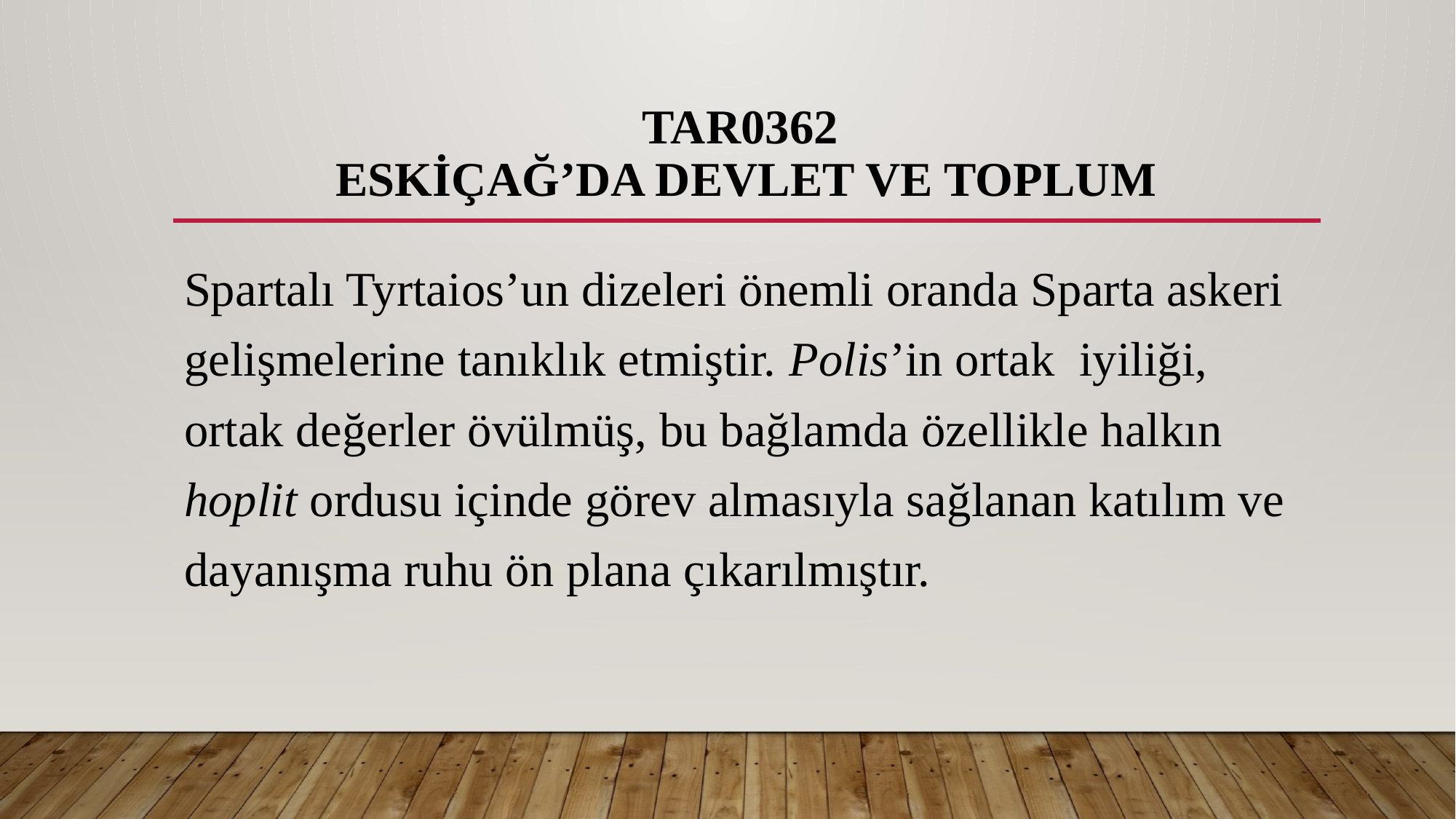

# TAR0362 ESKİÇAĞ’DA DEVLET VE TOPLUM
Spartalı Tyrtaios’un dizeleri önemli oranda Sparta askeri gelişmelerine tanıklık etmiştir. Polis’in ortak  iyiliği, ortak değerler övülmüş, bu bağlamda özellikle halkın hoplit ordusu içinde görev almasıyla sağlanan katılım ve dayanışma ruhu ön plana çıkarılmıştır.